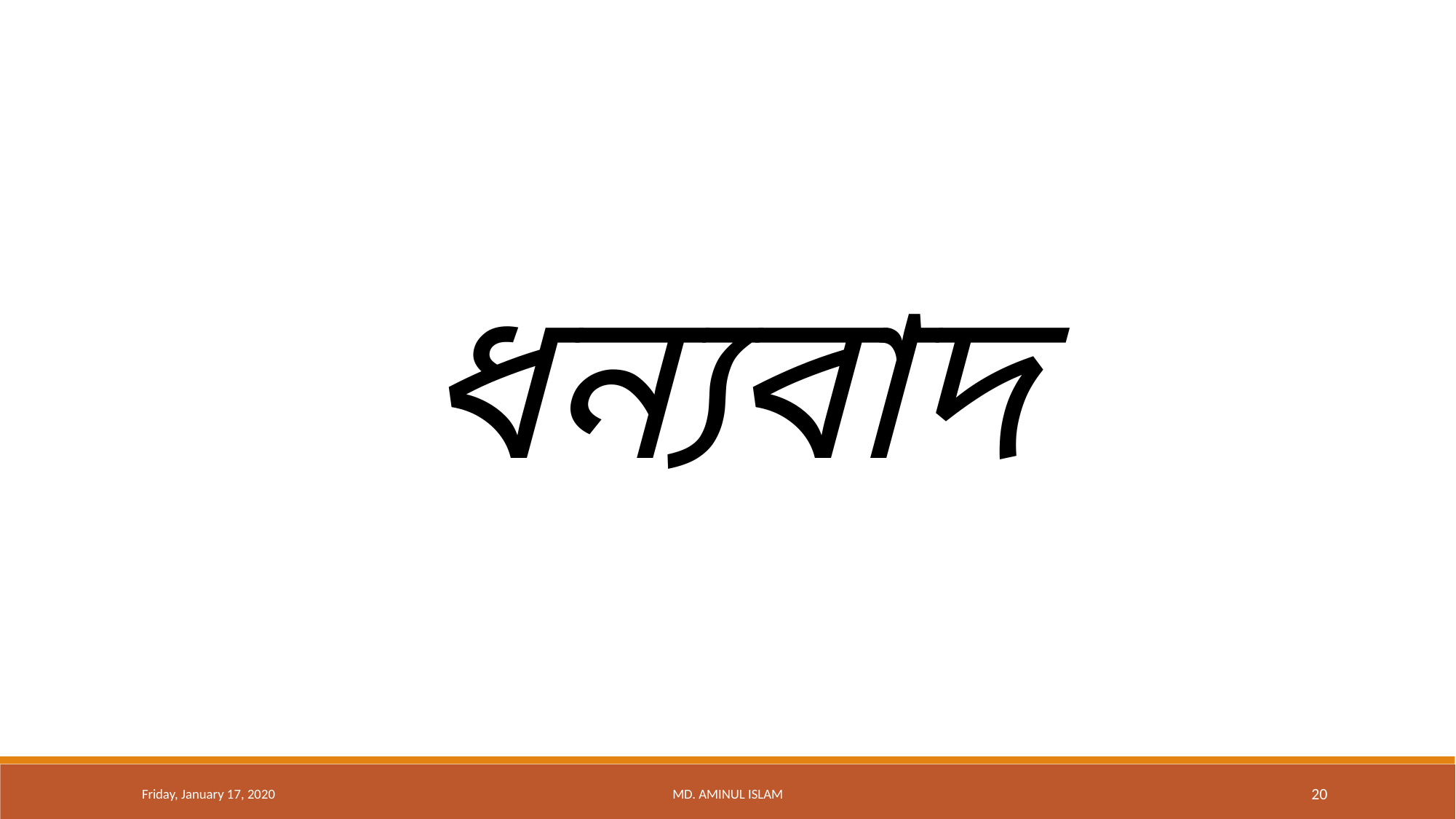

ধন্যবাদ
Friday, January 17, 2020
MD. AMINUL ISLAM
20